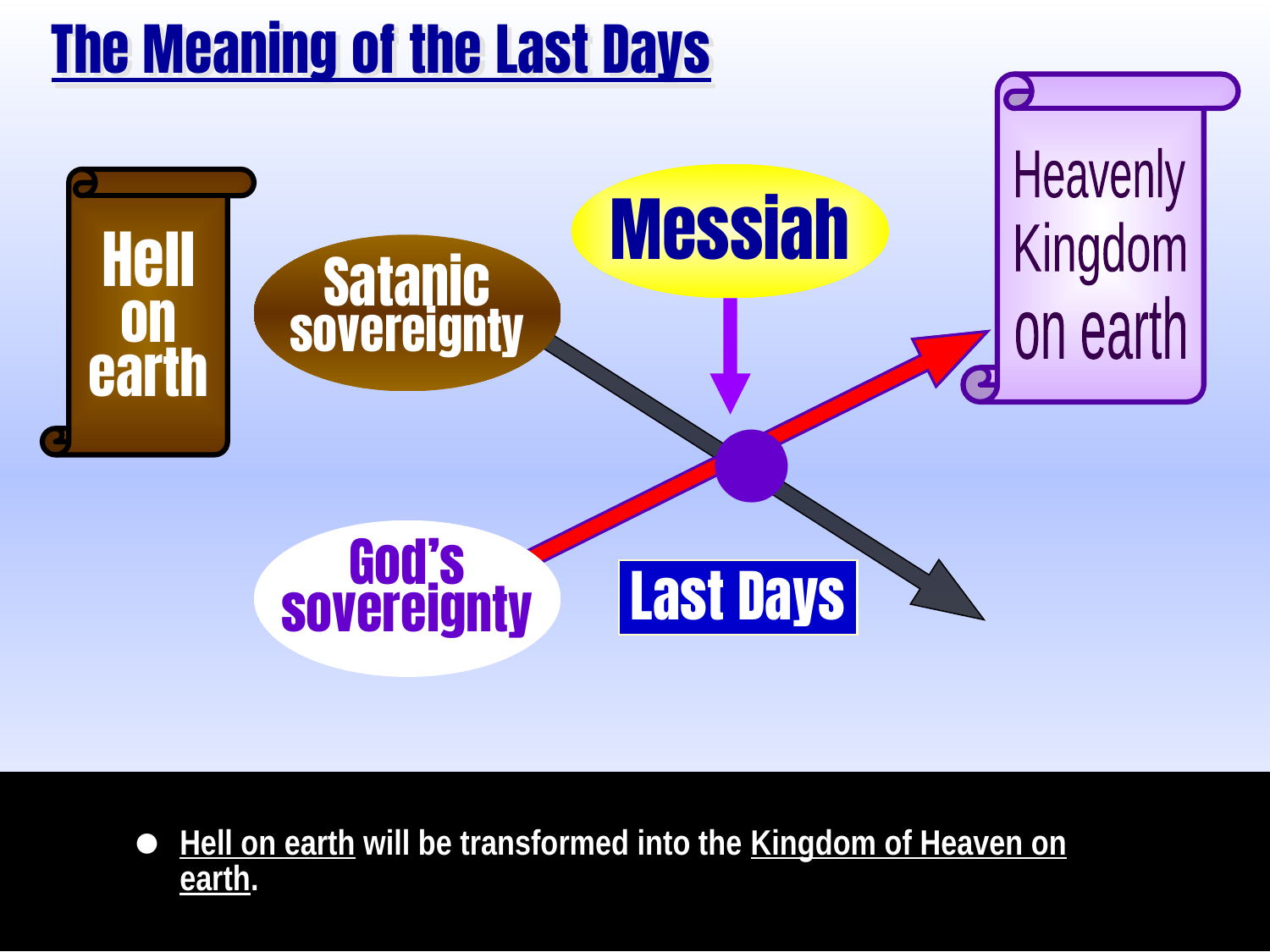

The Meaning of the Last Days

Heavenly
Messiah

Hell
on
earth

Kingdom
Satanic
sovereignty
on earth

●
God’s
sovereignty

Last Days

•
Hell on earth will be transformed into the Kingdom of Heaven on earth.